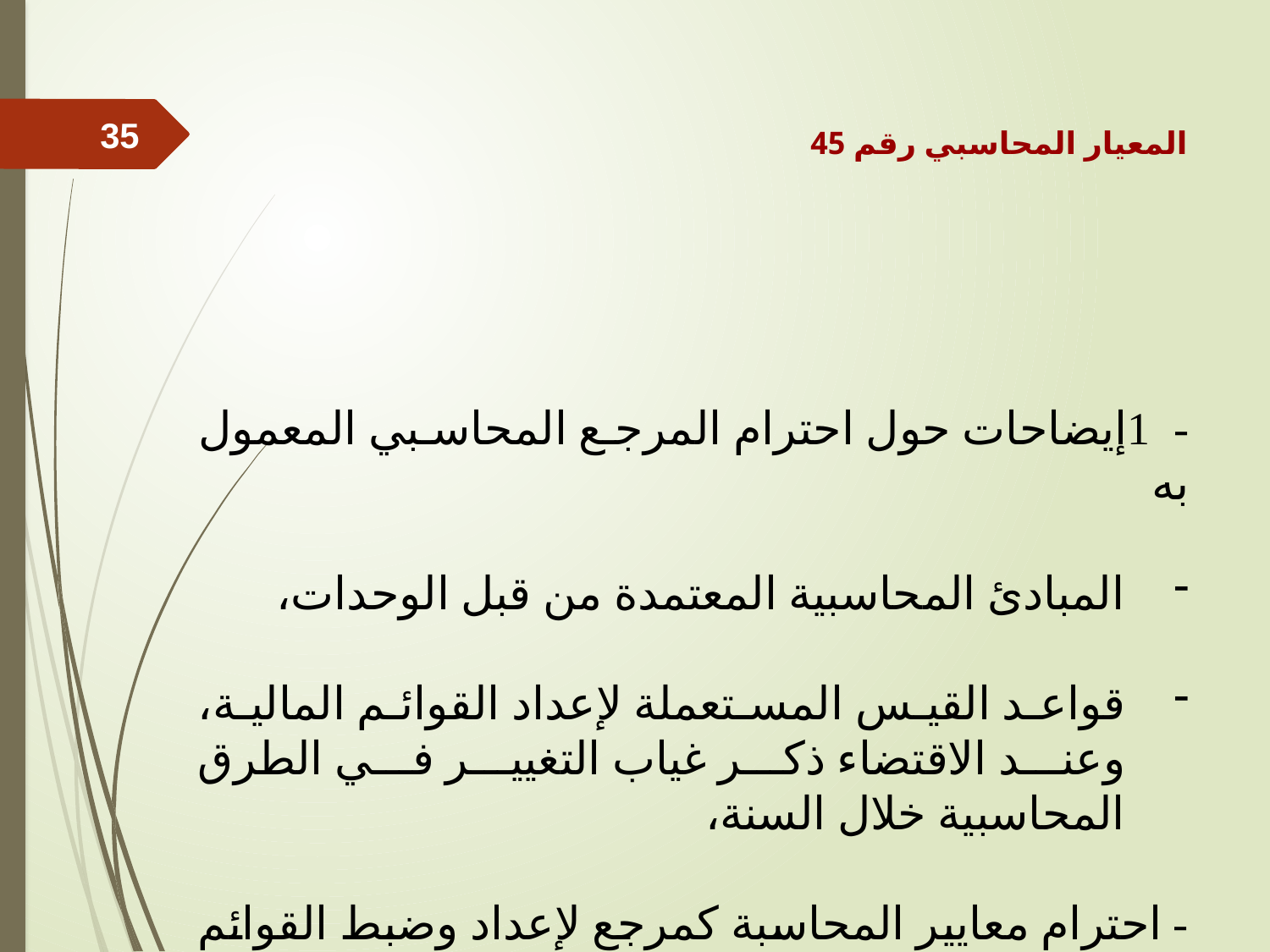

المعيار المحاسبي رقم 45
35
- 1إيضاحات حول احترام المرجع المحاسبي المعمول به

المبادئ المحاسبية المعتمدة من قبل الوحدات،

قواعد القيس المستعملة لإعداد القوائم المالية، وعند الاقتضاء ذكر غياب التغيير في الطرق المحاسبية خلال السنة،

- احترام معايير المحاسبة كمرجع لإعداد وضبط القوائم المالية